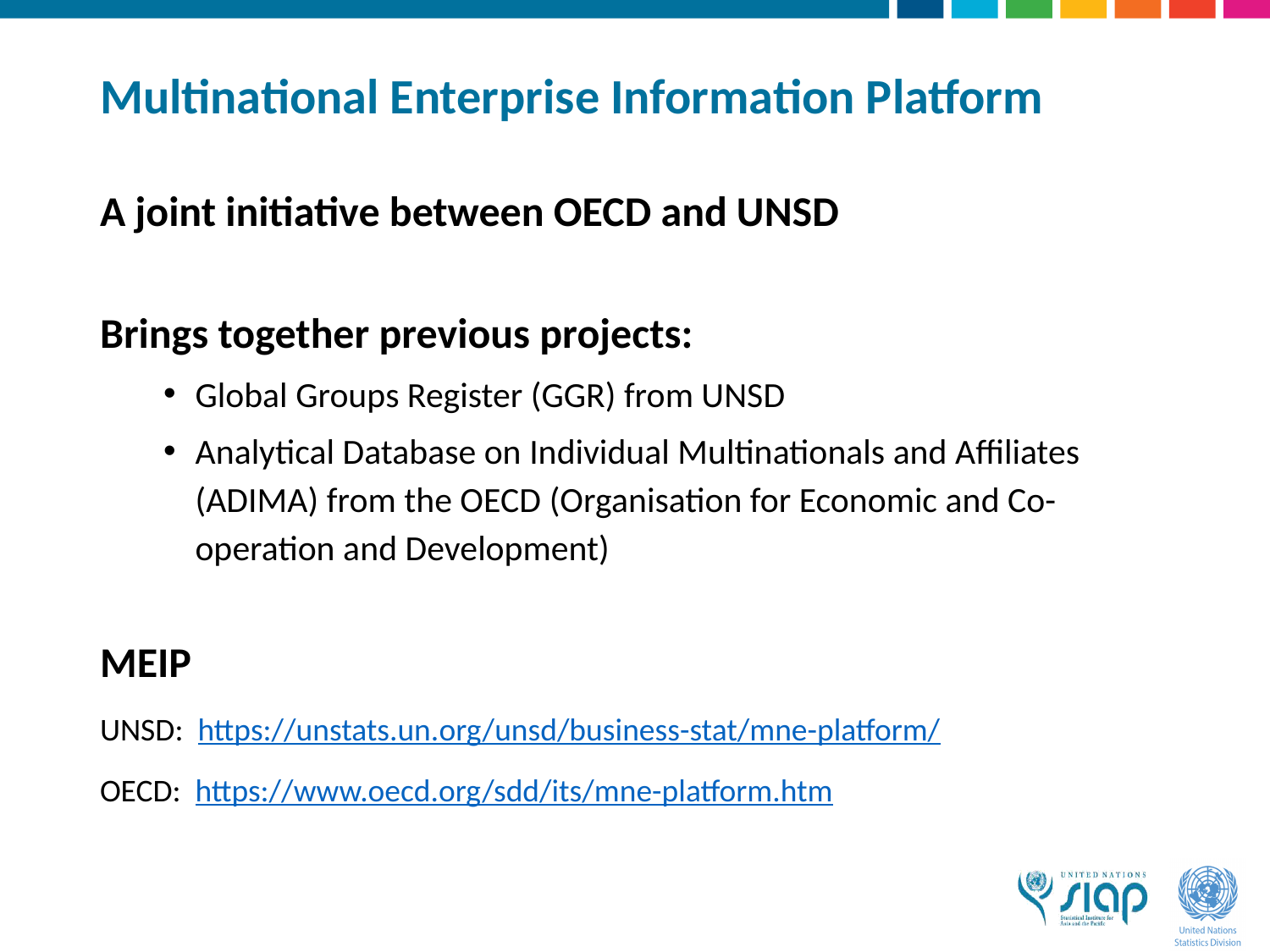

# Multinational Enterprise Information Platform
A joint initiative between OECD and UNSD

Brings together previous projects:
Global Groups Register (GGR) from UNSD
Analytical Database on Individual Multinationals and Affiliates (ADIMA) from the OECD (Organisation for Economic and Co-operation and Development)

MEIP
UNSD:  https://unstats.un.org/unsd/business-stat/mne-platform/
OECD:  https://www.oecd.org/sdd/its/mne-platform.htm